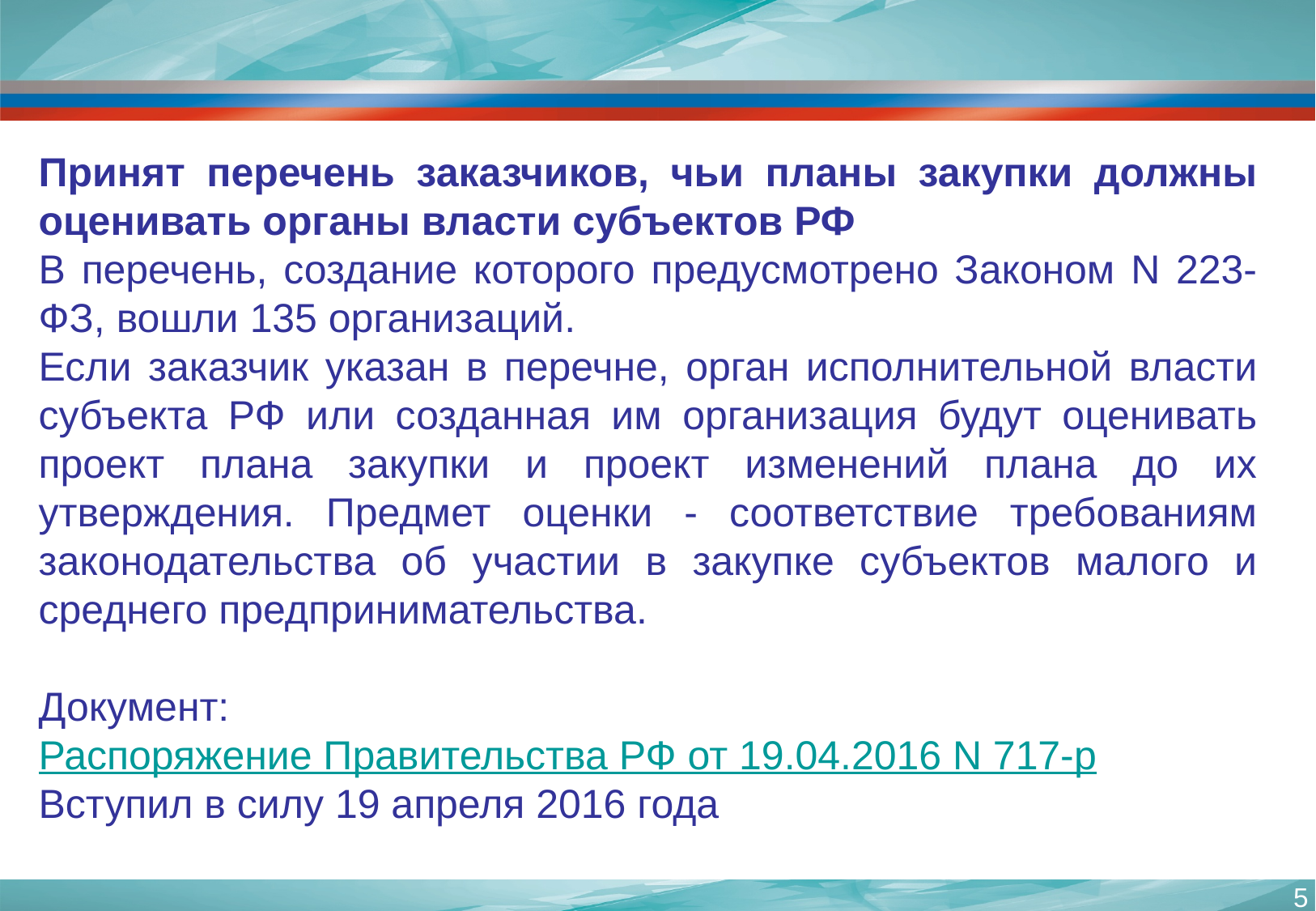

Принят перечень заказчиков, чьи планы закупки должны оценивать органы власти субъектов РФ
В перечень, создание которого предусмотрено Законом N 223-ФЗ, вошли 135 организаций.
Если заказчик указан в перечне, орган исполнительной власти субъекта РФ или созданная им организация будут оценивать проект плана закупки и проект изменений плана до их утверждения. Предмет оценки - соответствие требованиям законодательства об участии в закупке субъектов малого и среднего предпринимательства.

Документ: Распоряжение Правительства РФ от 19.04.2016 N 717-р
Вступил в силу 19 апреля 2016 года

5